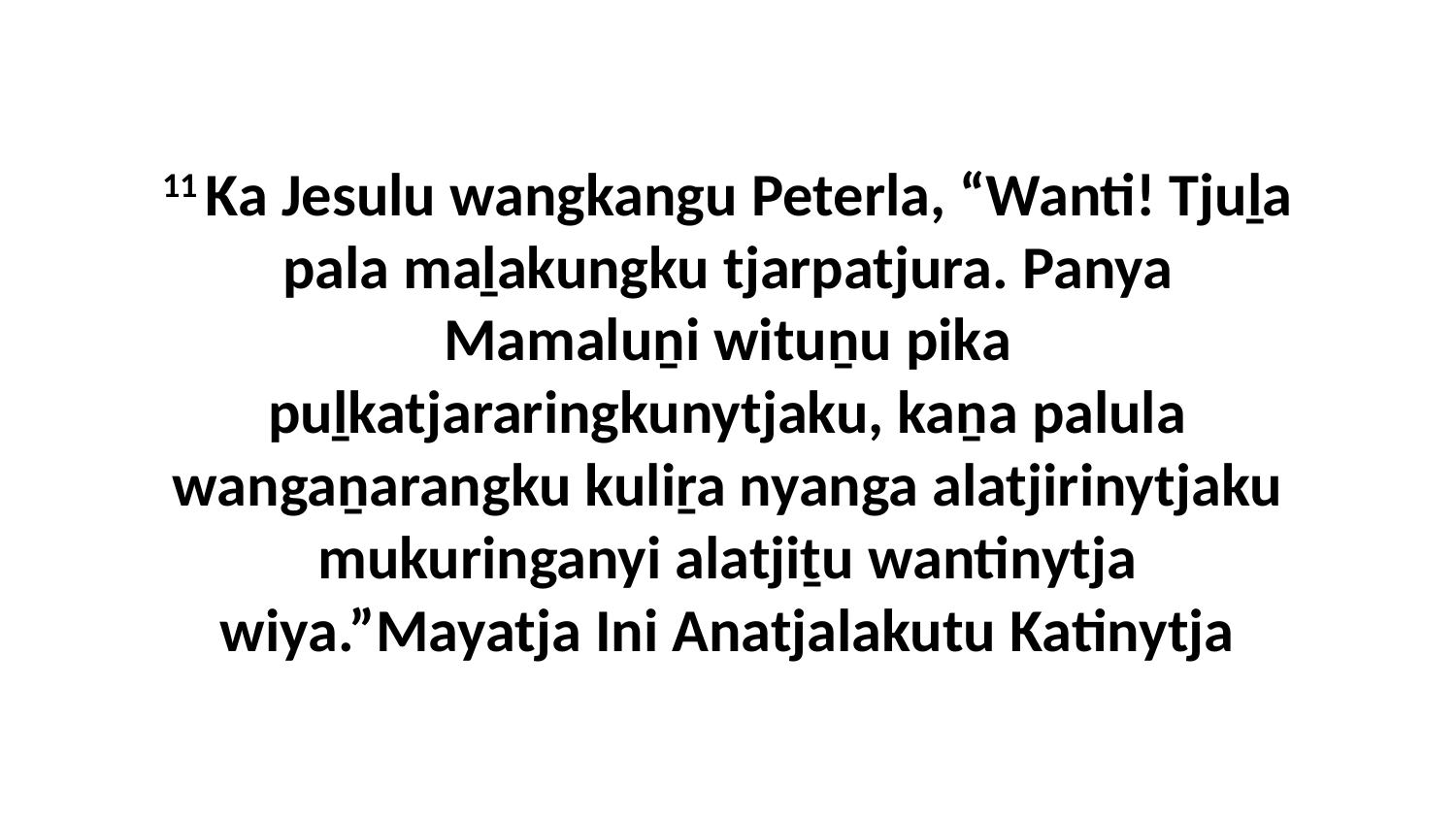

11 Ka Jesulu wangkangu Peterla, “Wanti! Tjuḻa pala maḻakungku tjarpatjura. Panya Mamaluṉi wituṉu pika puḻkatjararingkunytjaku, kaṉa palula wangaṉarangku kuliṟa nyanga alatjirinytjaku mukuringanyi alatjiṯu wantinytja wiya.”Mayatja Ini Anatjalakutu Katinytja